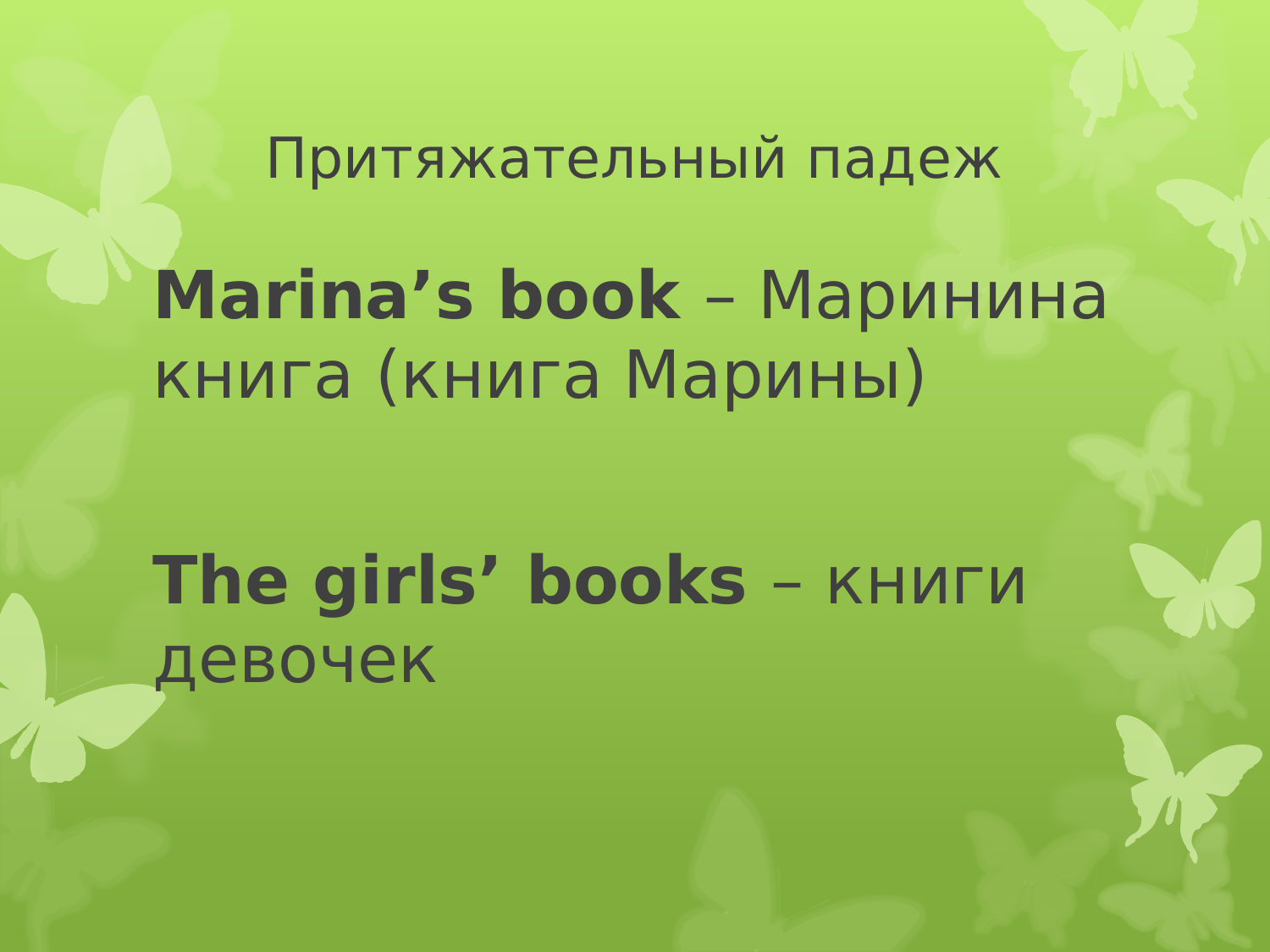

# Притяжательный падеж
Marina’s book – Маринина книга (книга Марины)

The girls’ books – книги девочек